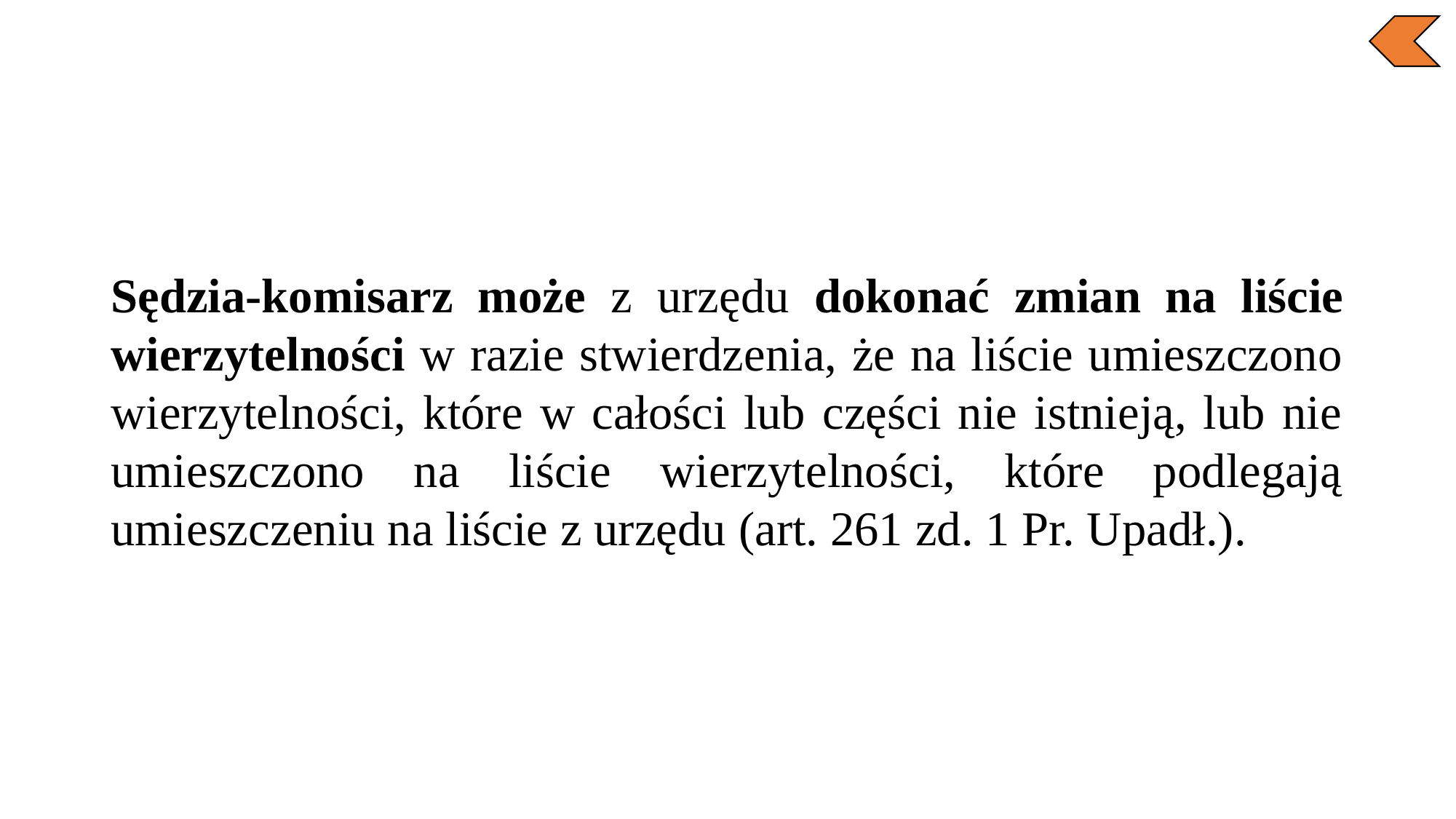

Sędzia-komisarz może z urzędu dokonać zmian na liście wierzytelności w razie stwierdzenia, że na liście umieszczono wierzytelności, które w całości lub części nie istnieją, lub nie umieszczono na liście wierzytelności, które podlegają umieszczeniu na liście z urzędu (art. 261 zd. 1 Pr. Upadł.).